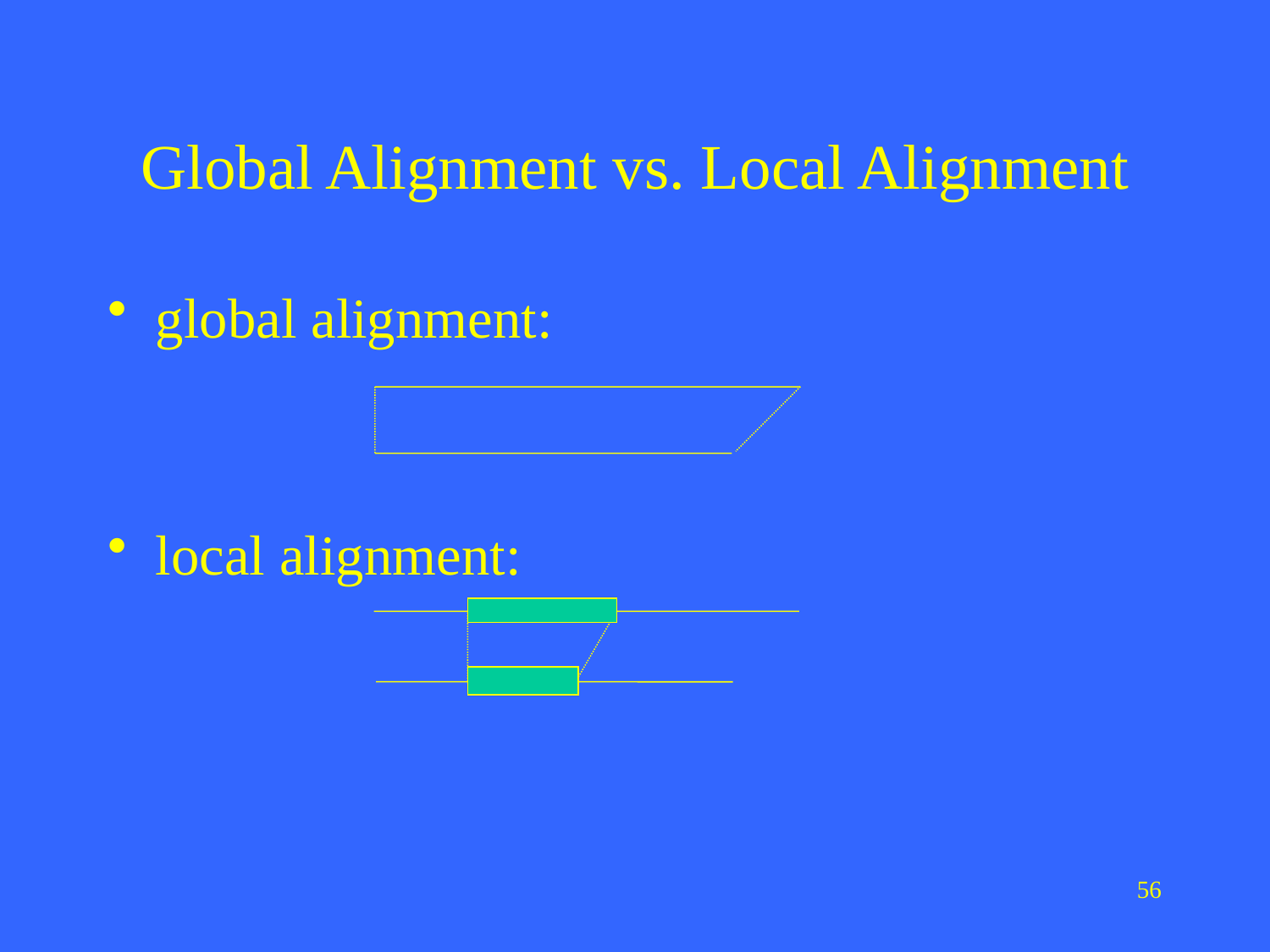

# Global Alignment vs. Local Alignment
global alignment:

local alignment:

56